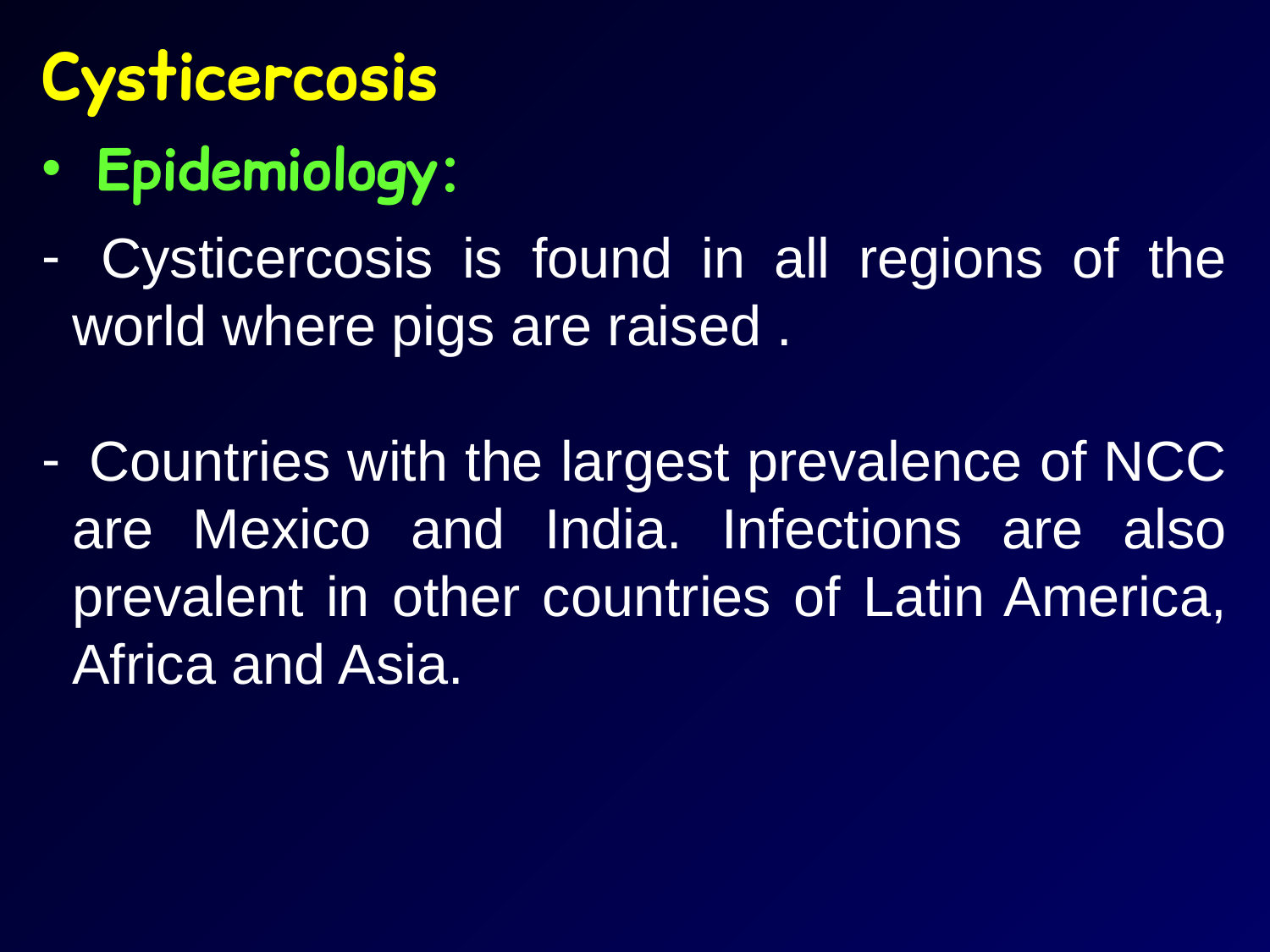

Cysticercosis

 Epidemiology:

 Cysticercosis is found in all regions of the world where pigs are raised .

 Countries with the largest prevalence of NCC are Mexico and India. Infections are also prevalent in other countries of Latin America, Africa and Asia.